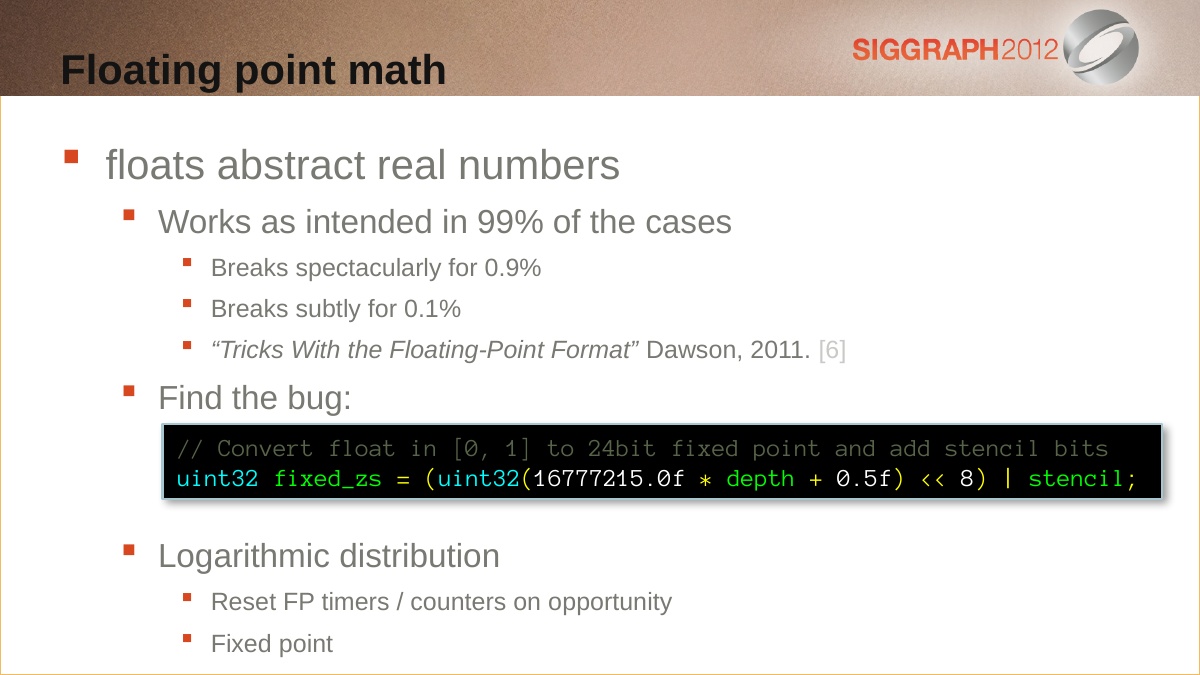

Floating point math
floats abstract real numbers
Works as intended in 99% of the cases
Breaks spectacularly for 0.9%
Breaks subtly for 0.1%
“Tricks With the Floating-Point Format” Dawson, 2011. [6]
Find the bug:

Logarithmic distribution
Reset FP timers / counters on opportunity
Fixed point

// Convert float in [0, 1] to 24bit fixed point and add stencil bits
uint32 fixed_zs = (uint32(16777215.0f * depth + 0.5f) << 8) | stencil;